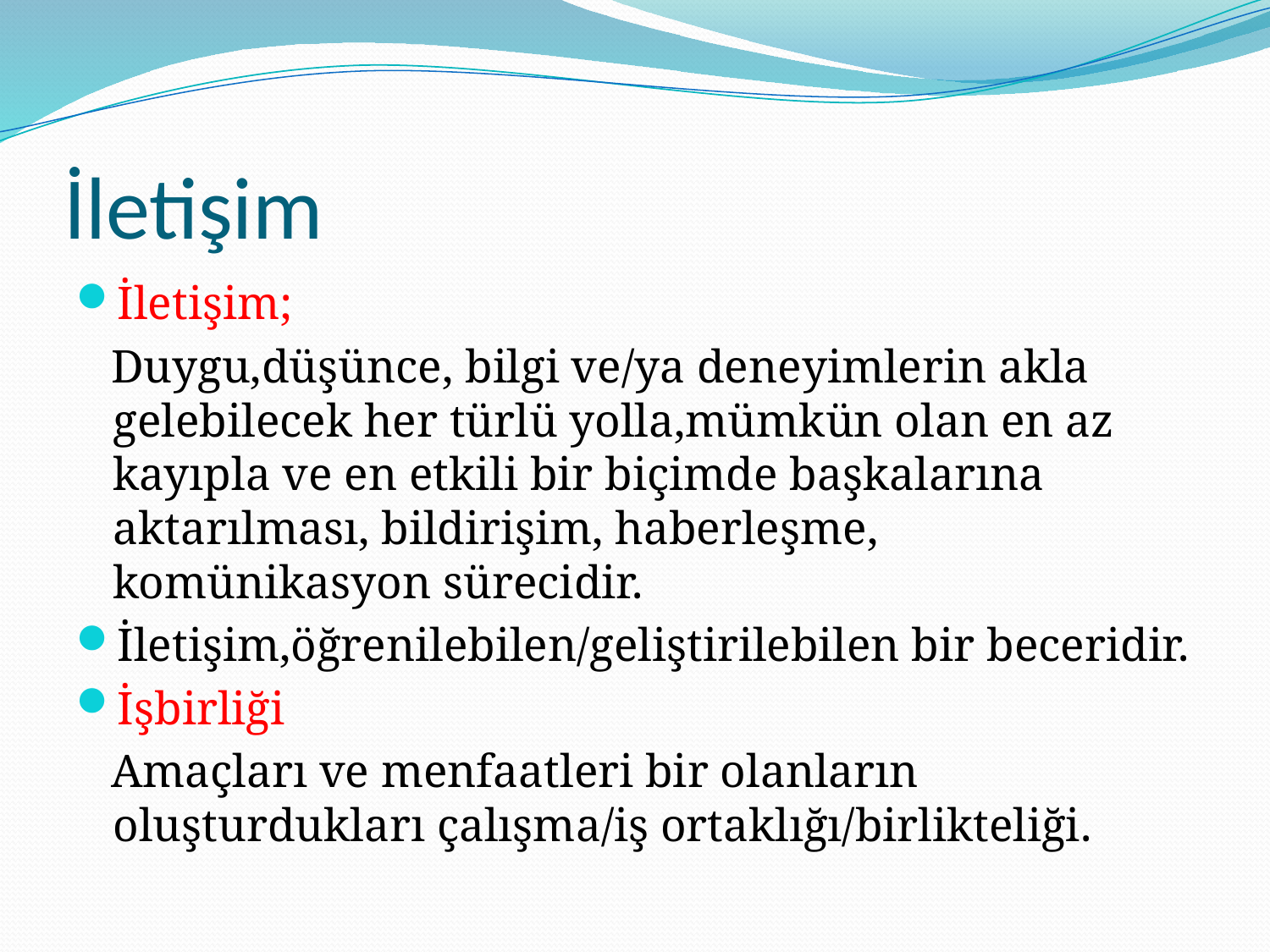

# İletişim
İletişim;
   Duygu,düşünce, bilgi ve/ya deneyimlerin akla gelebilecek her türlü yolla,mümkün olan en az kayıpla ve en etkili bir biçimde başkalarına aktarılması, bildirişim, haberleşme, komünikasyon sürecidir.
İletişim,öğrenilebilen/geliştirilebilen bir beceridir.
İşbirliği
   Amaçları ve menfaatleri bir olanların oluşturdukları çalışma/iş ortaklığı/birlikteliği.